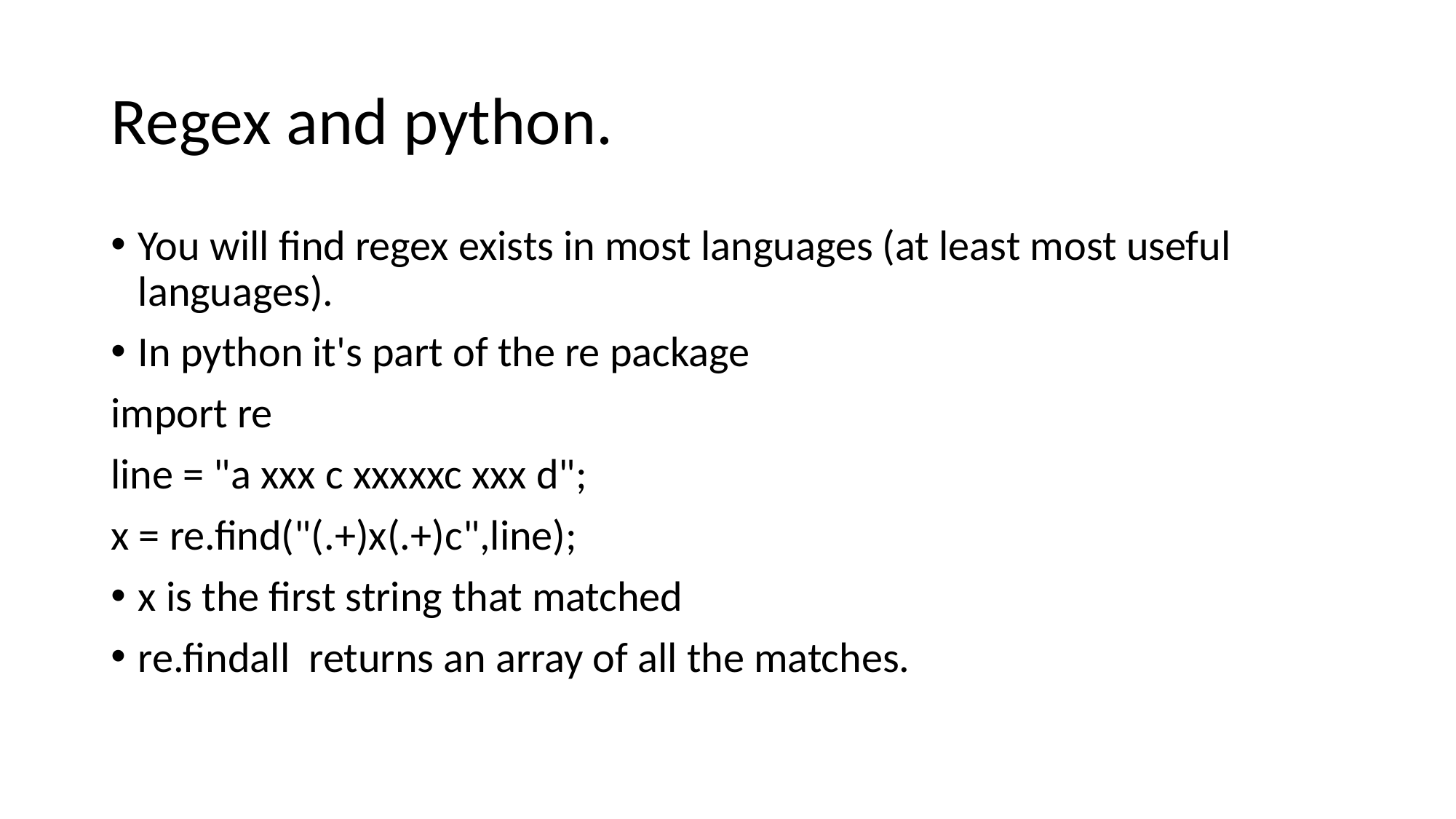

# Regex and python.
You will find regex exists in most languages (at least most useful languages).
In python it's part of the re package
import re
line = "a xxx c xxxxxc xxx d";
x = re.find("(.+)x(.+)c",line);
x is the first string that matched
re.findall  returns an array of all the matches.